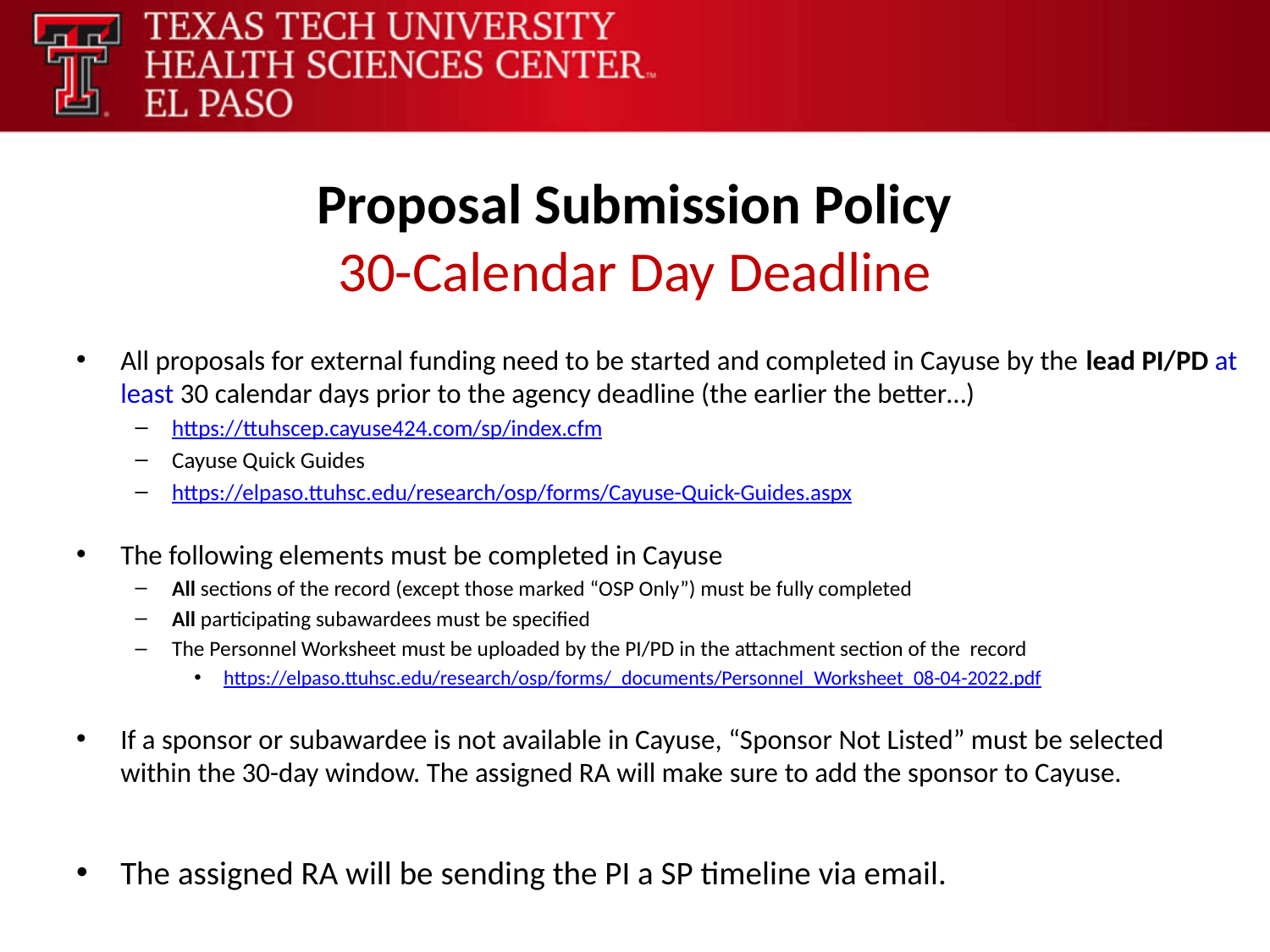

# Proposal Submission Policy 30-Calendar Day Deadline
All proposals for external funding need to be started and completed in Cayuse by the lead PI/PD at least 30 calendar days prior to the agency deadline (the earlier the better…)
https://ttuhscep.cayuse424.com/sp/index.cfm
Cayuse Quick Guides
https://elpaso.ttuhsc.edu/research/osp/forms/Cayuse-Quick-Guides.aspx

The following elements must be completed in Cayuse
All sections of the record (except those marked “OSP Only”) must be fully completed
All participating subawardees must be specified
The Personnel Worksheet must be uploaded by the PI/PD in the attachment section of the  record
https://elpaso.ttuhsc.edu/research/osp/forms/_documents/Personnel_Worksheet_08-04-2022.pdf

If a sponsor or subawardee is not available in Cayuse, “Sponsor Not Listed” must be selected within the 30-day window. The assigned RA will make sure to add the sponsor to Cayuse.

The assigned RA will be sending the PI a SP timeline via email.